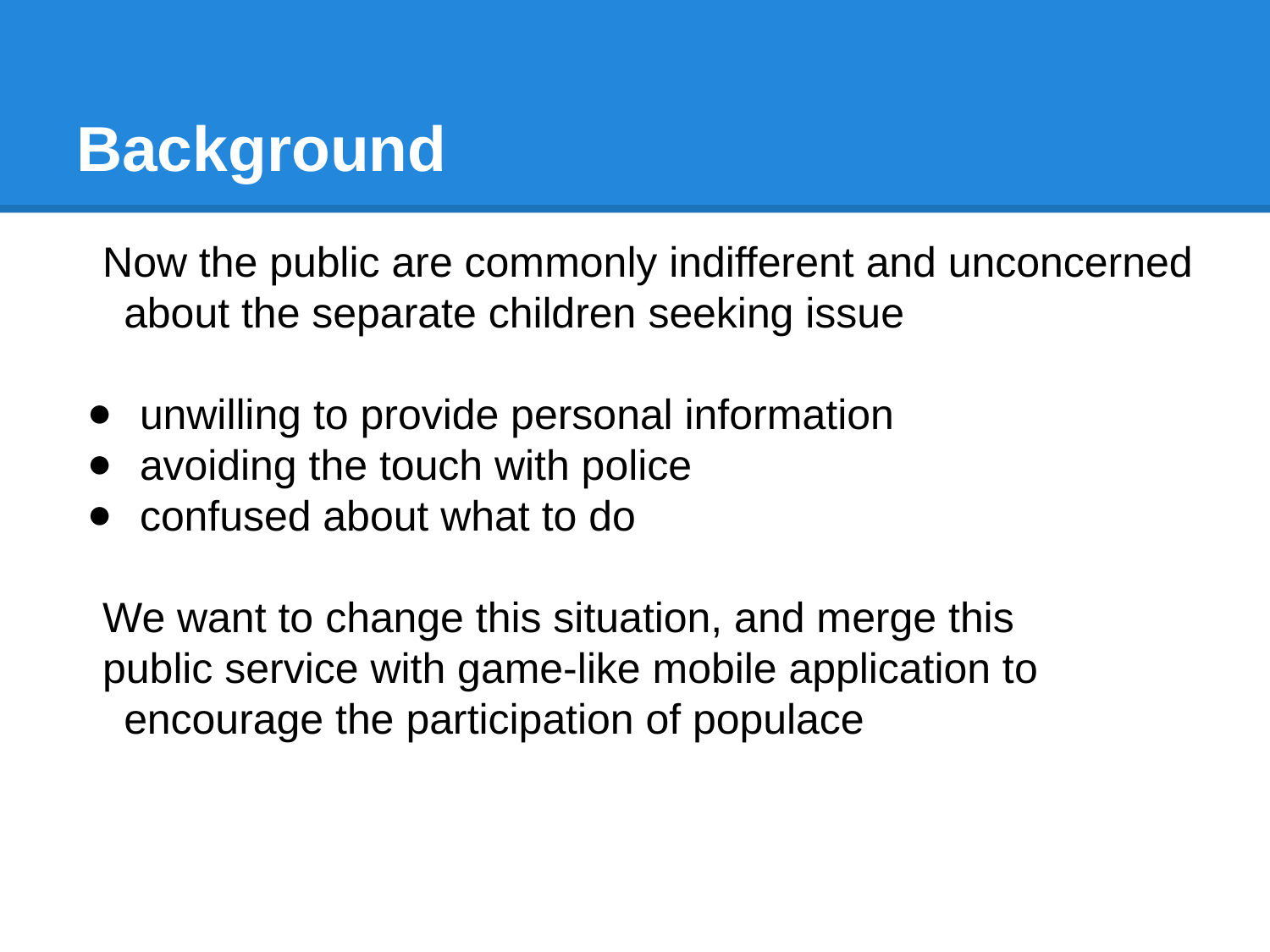

# Background
Now the public are commonly indifferent and unconcerned about the separate children seeking issue

unwilling to provide personal information
avoiding the touch with police
confused about what to do

We want to change this situation, and merge this
public service with game-like mobile application to encourage the participation of populace